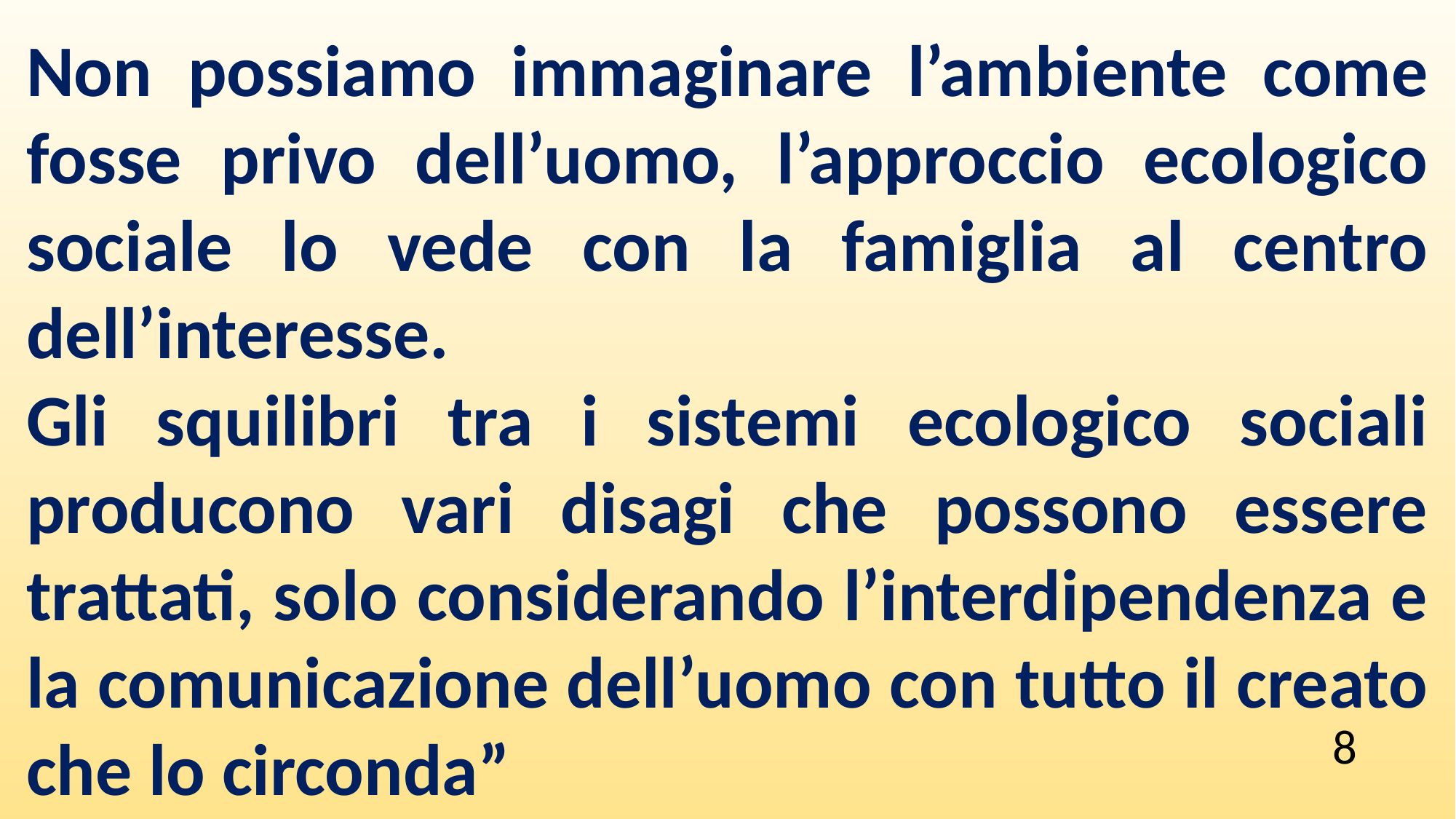

Non possiamo immaginare l’ambiente come fosse privo dell’uomo, l’approccio ecologico sociale lo vede con la famiglia al centro dell’interesse.
Gli squilibri tra i sistemi ecologico sociali producono vari disagi che possono essere trattati, solo considerando l’interdipendenza e la comunicazione dell’uomo con tutto il creato che lo circonda”
8